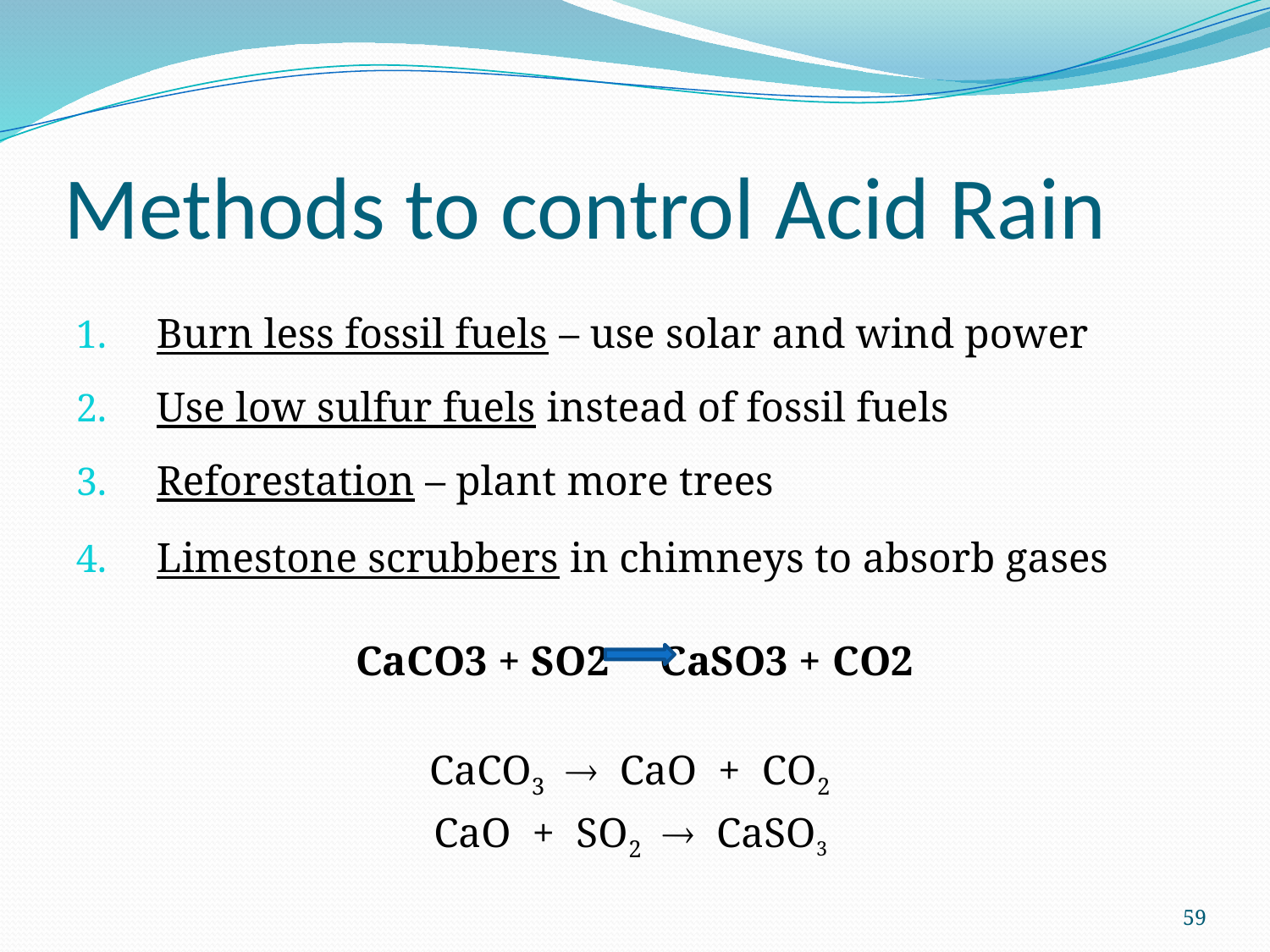

# Methods to control Acid Rain
Burn less fossil fuels – use solar and wind power

Use low sulfur fuels instead of fossil fuels

Reforestation – plant more trees

Limestone scrubbers in chimneys to absorb gases

CaCO3 + SO2 	CaSO3 + CO2

CaCO3  →  CaO  +  CO2
CaO  +  SO2  →  CaSO3

59